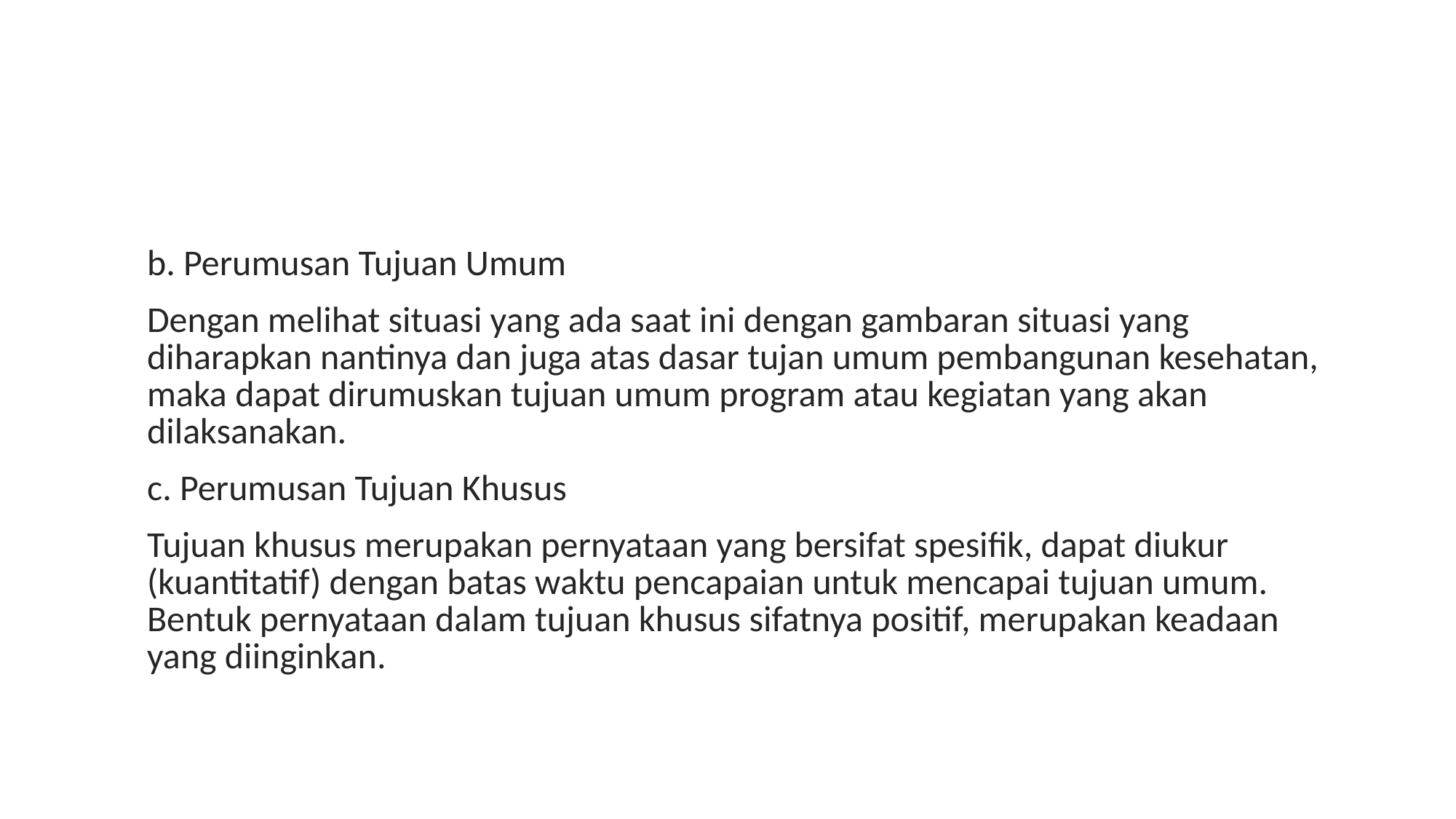

#
b. Perumusan Tujuan Umum
Dengan melihat situasi yang ada saat ini dengan gambaran situasi yang diharapkan nantinya dan juga atas dasar tujan umum pembangunan kesehatan, maka dapat dirumuskan tujuan umum program atau kegiatan yang akan dilaksanakan.
c. Perumusan Tujuan Khusus
Tujuan khusus merupakan pernyataan yang bersifat spesifik, dapat diukur (kuantitatif) dengan batas waktu pencapaian untuk mencapai tujuan umum. Bentuk pernyataan dalam tujuan khusus sifatnya positif, merupakan keadaan yang diinginkan.